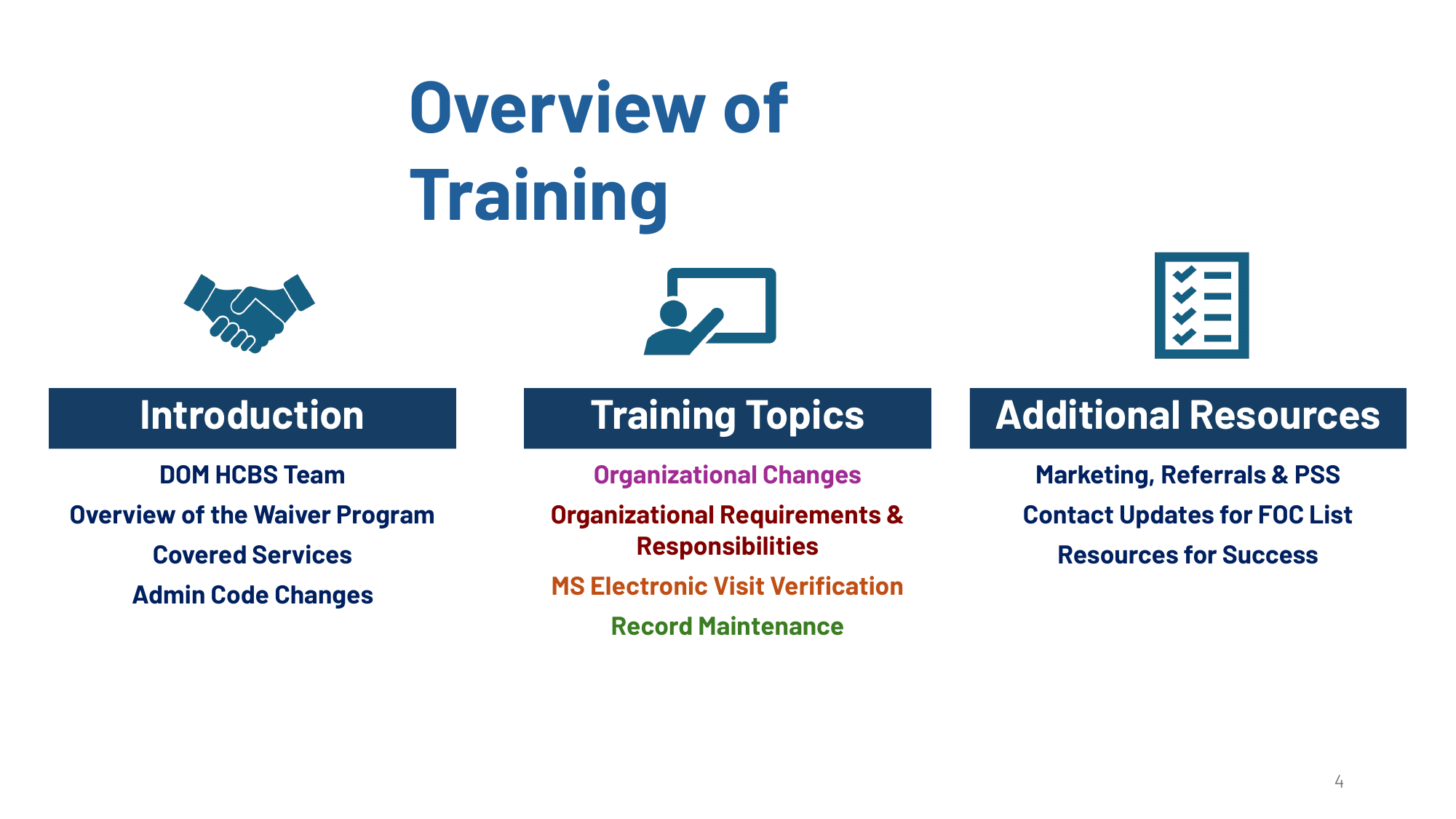

Overview of Training

Introduction
Training Topics
Additional Resources
DOM HCBS Team
Overview of the Waiver Program
Covered Services
Admin Code Changes
Organizational Changes
Organizational Requirements & Responsibilities
MS Electronic Visit Verification
Record Maintenance

Marketing, Referrals & PSS
Contact Updates for FOC List
Resources for Success
4